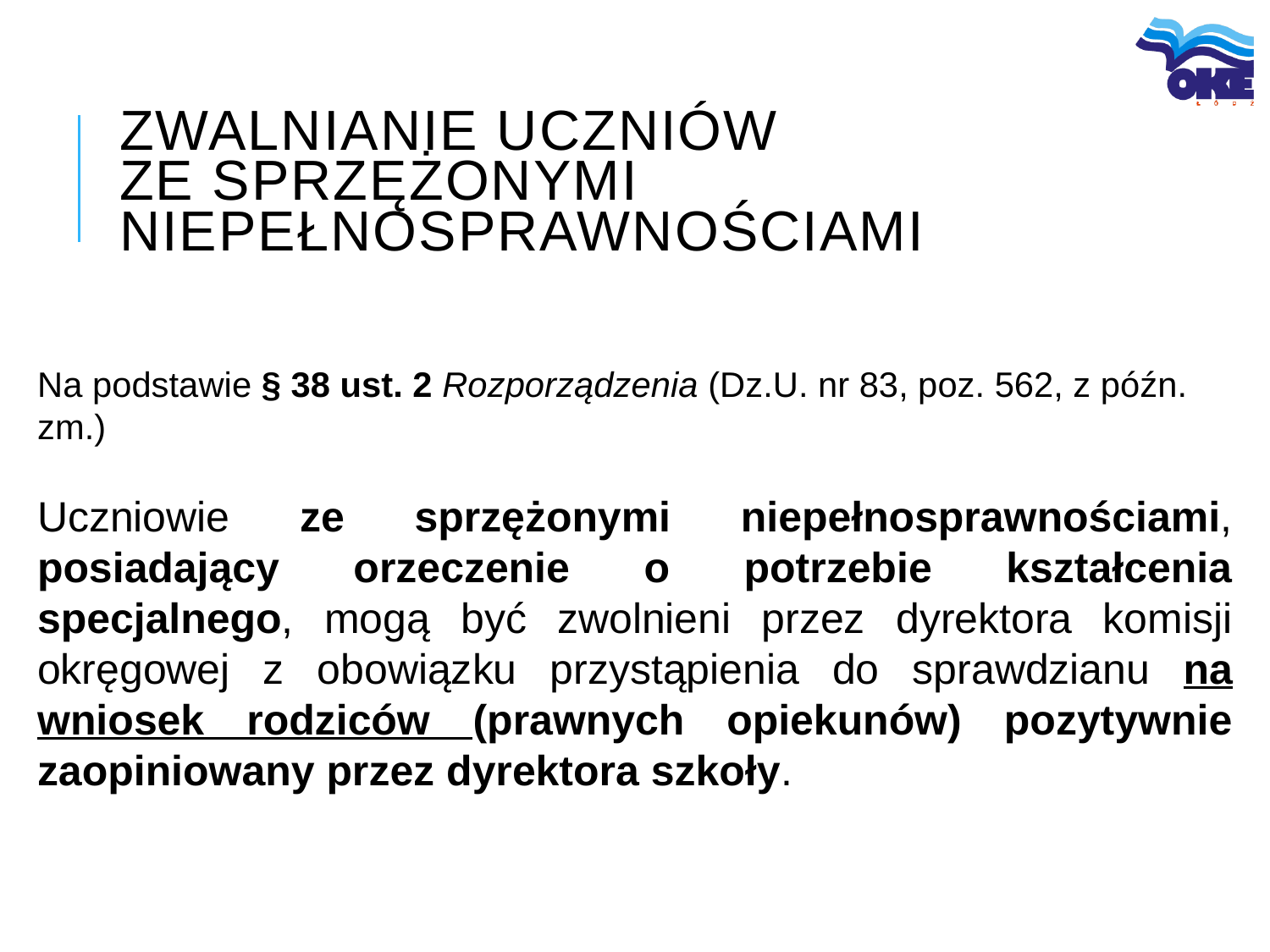

# Zwalnianie uczniów ze sprzężonymi niepełnosprawnościami
Na podstawie § 38 ust. 2 Rozporządzenia (Dz.U. nr 83, poz. 562, z późn. zm.)

Uczniowie ze sprzężonymi niepełnosprawnościami, posiadający orzeczenie o potrzebie kształcenia specjalnego, mogą być zwolnieni przez dyrektora komisji okręgowej z obowiązku przystąpienia do sprawdzianu na wniosek rodziców (prawnych opiekunów) pozytywnie zaopiniowany przez dyrektora szkoły.